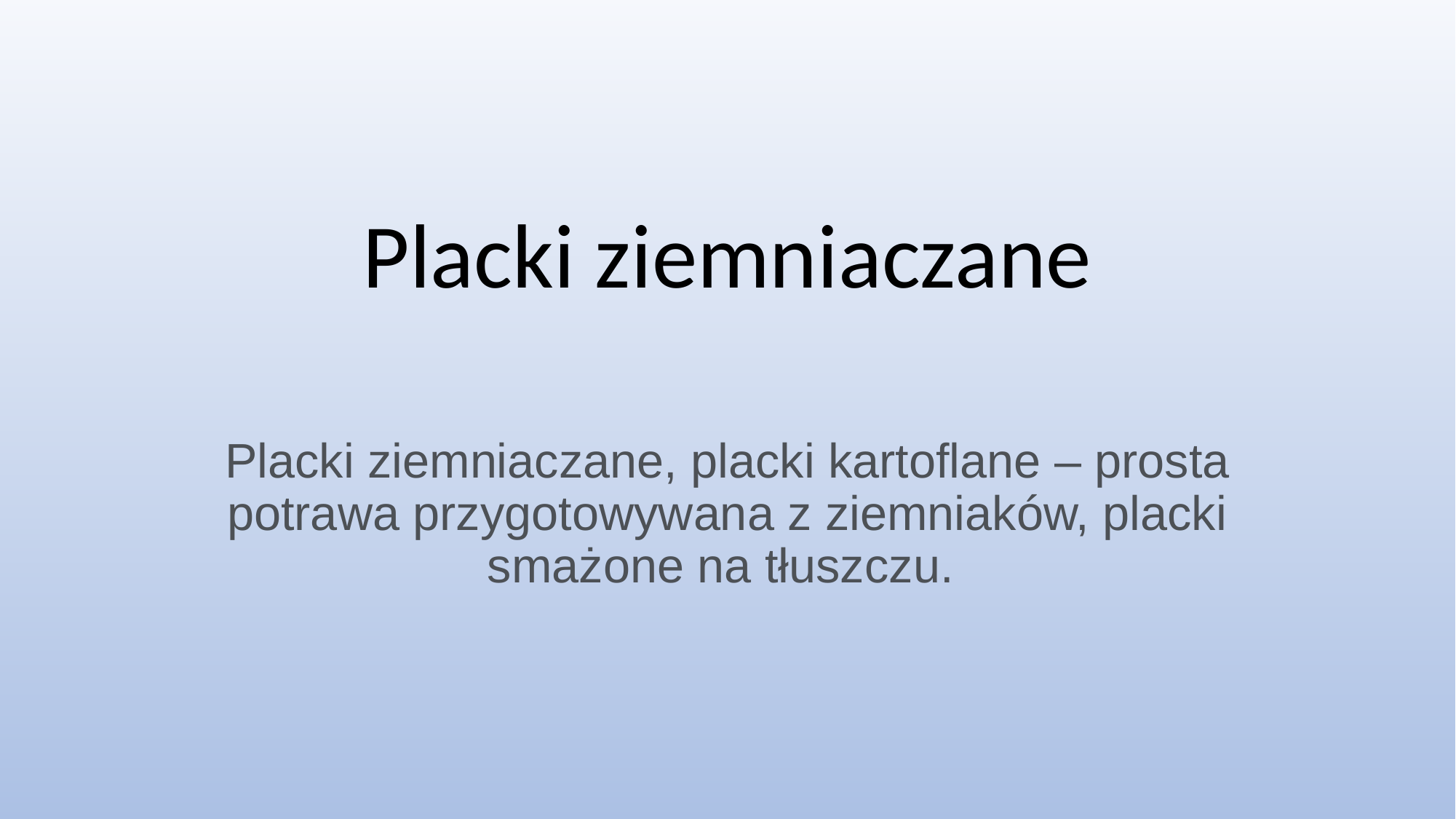

# Placki ziemniaczane
Placki ziemniaczane, placki kartoflane – prosta potrawa przygotowywana z ziemniaków, placki smażone na tłuszczu.